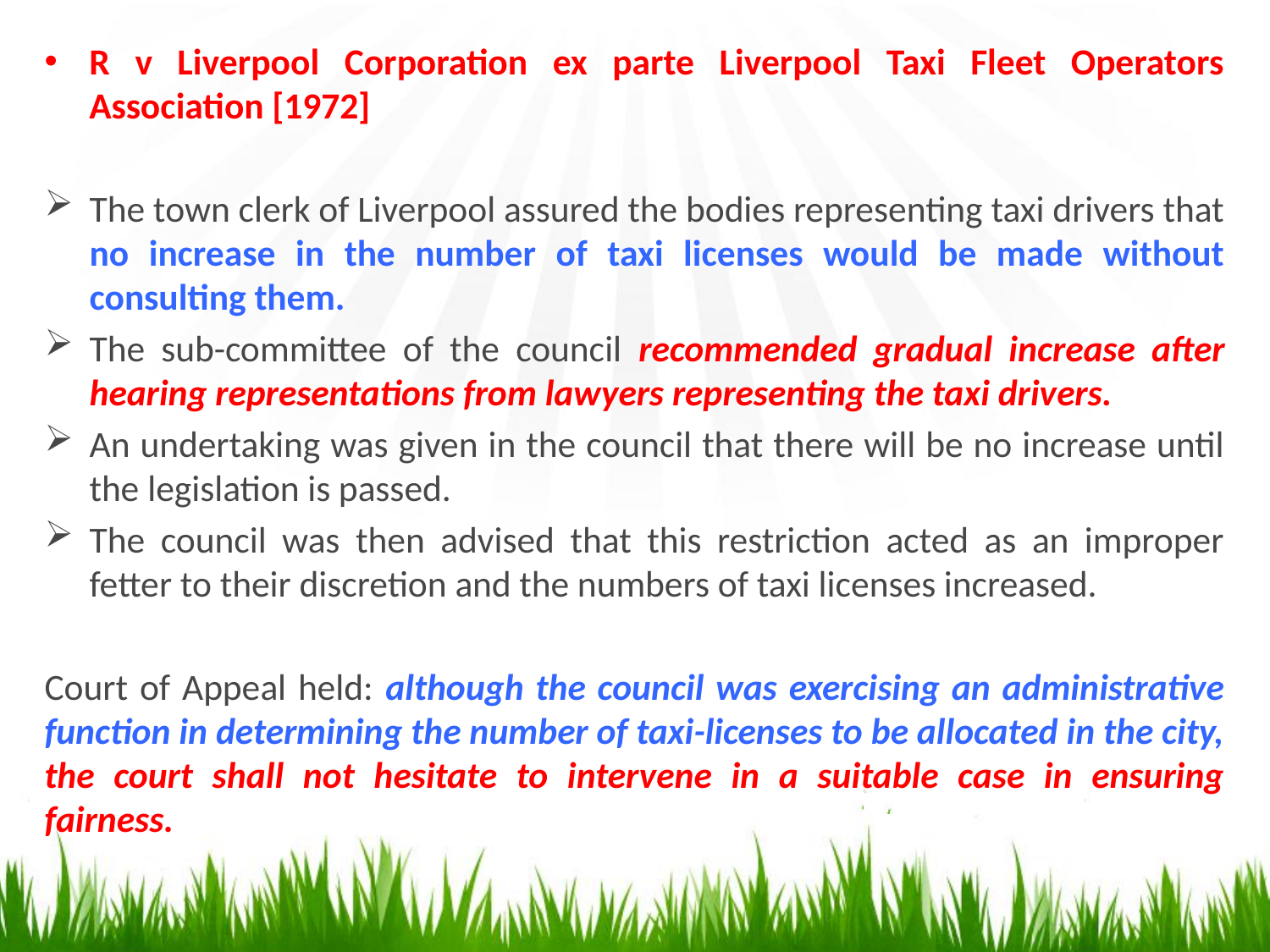

R v Liverpool Corporation ex parte Liverpool Taxi Fleet Operators Association [1972]

The town clerk of Liverpool assured the bodies representing taxi drivers that no increase in the number of taxi licenses would be made without consulting them.
The sub-committee of the council recommended gradual increase after hearing representations from lawyers representing the taxi drivers.
An undertaking was given in the council that there will be no increase until the legislation is passed.
The council was then advised that this restriction acted as an improper fetter to their discretion and the numbers of taxi licenses increased.

Court of Appeal held: although the council was exercising an administrative function in determining the number of taxi-licenses to be allocated in the city, the court shall not hesitate to intervene in a suitable case in ensuring fairness.